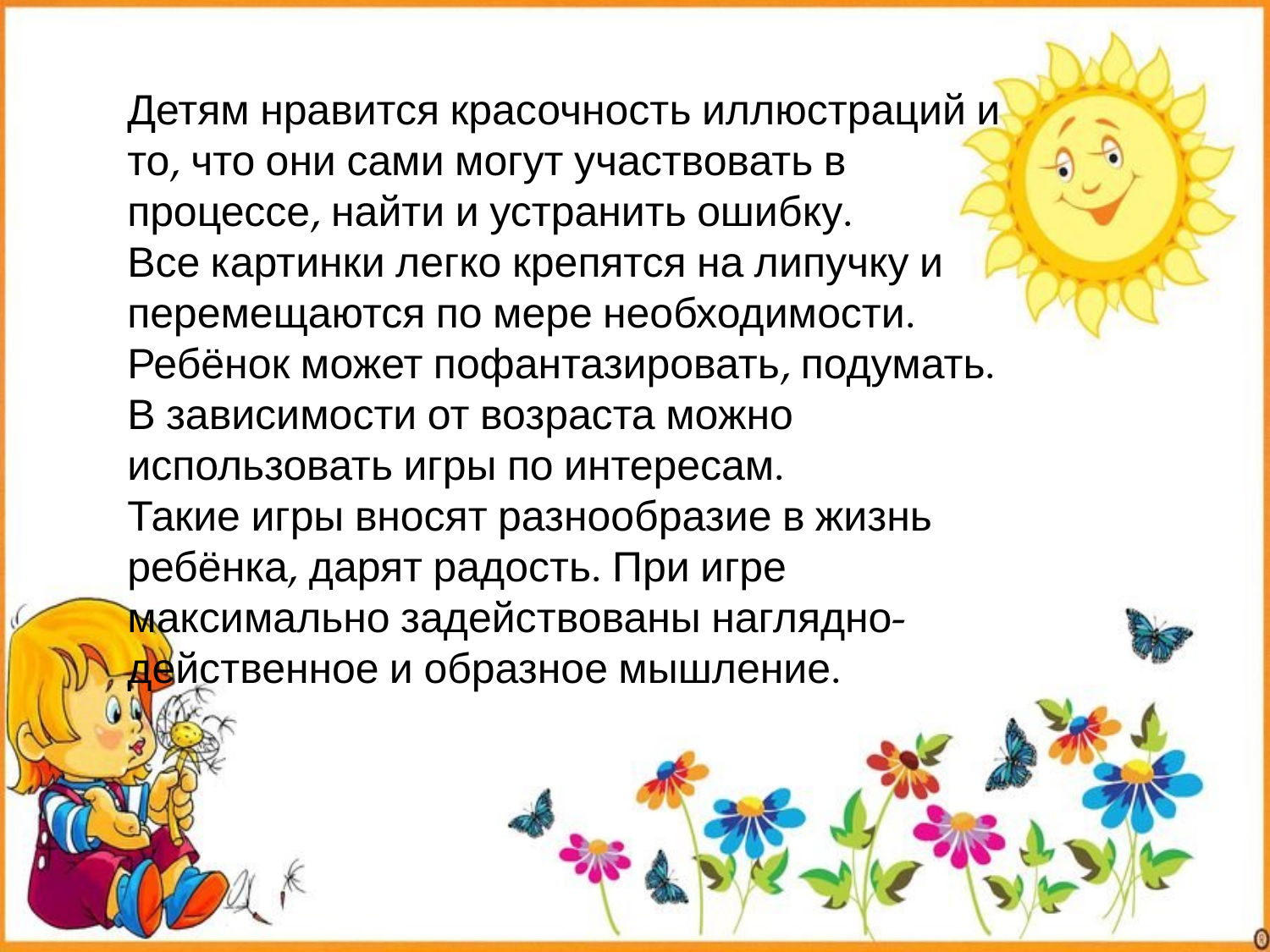

Детям нравится красочность иллюстраций и то, что они сами могут участвовать в процессе, найти и устранить ошибку.
Все картинки легко крепятся на липучку и перемещаются по мере необходимости. Ребёнок может пофантазировать, подумать. В зависимости от возраста можно использовать игры по интересам.
Такие игры вносят разнообразие в жизнь ребёнка, дарят радость. При игре максимально задействованы наглядно- действенное и образное мышление.